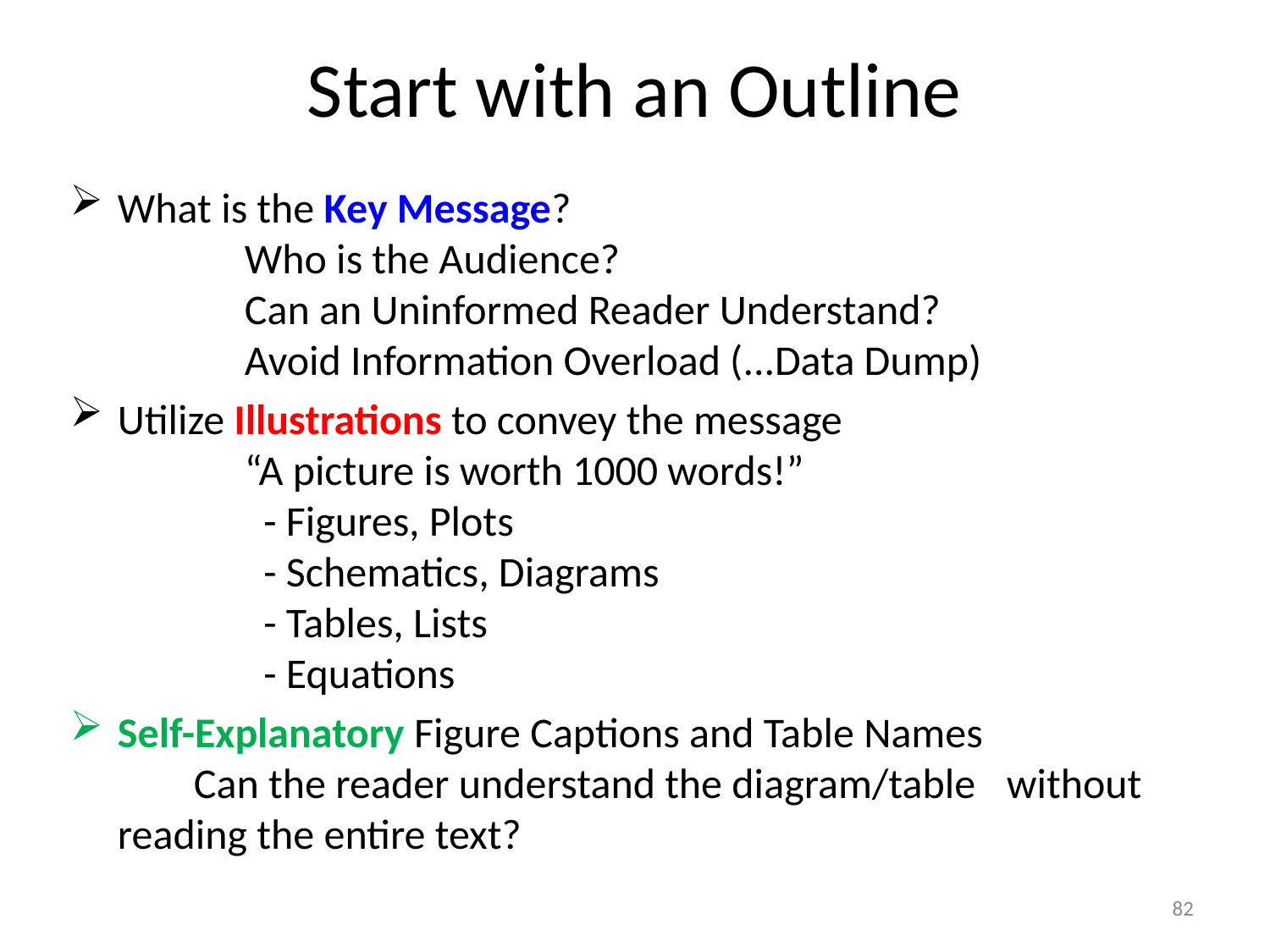

# Start with an Outline
What is the Key Message?
	Who is the Audience?
	Can an Uninformed Reader Understand?
	Avoid Information Overload (...Data Dump)
Utilize Illustrations to convey the message
   	“A picture is worth 1000 words!”
	  - Figures, Plots
	  - Schematics, Diagrams
	  - Tables, Lists
	  - Equations
Self-Explanatory Figure Captions and Table Names
        Can the reader understand the diagram/table	without reading the entire text?

82